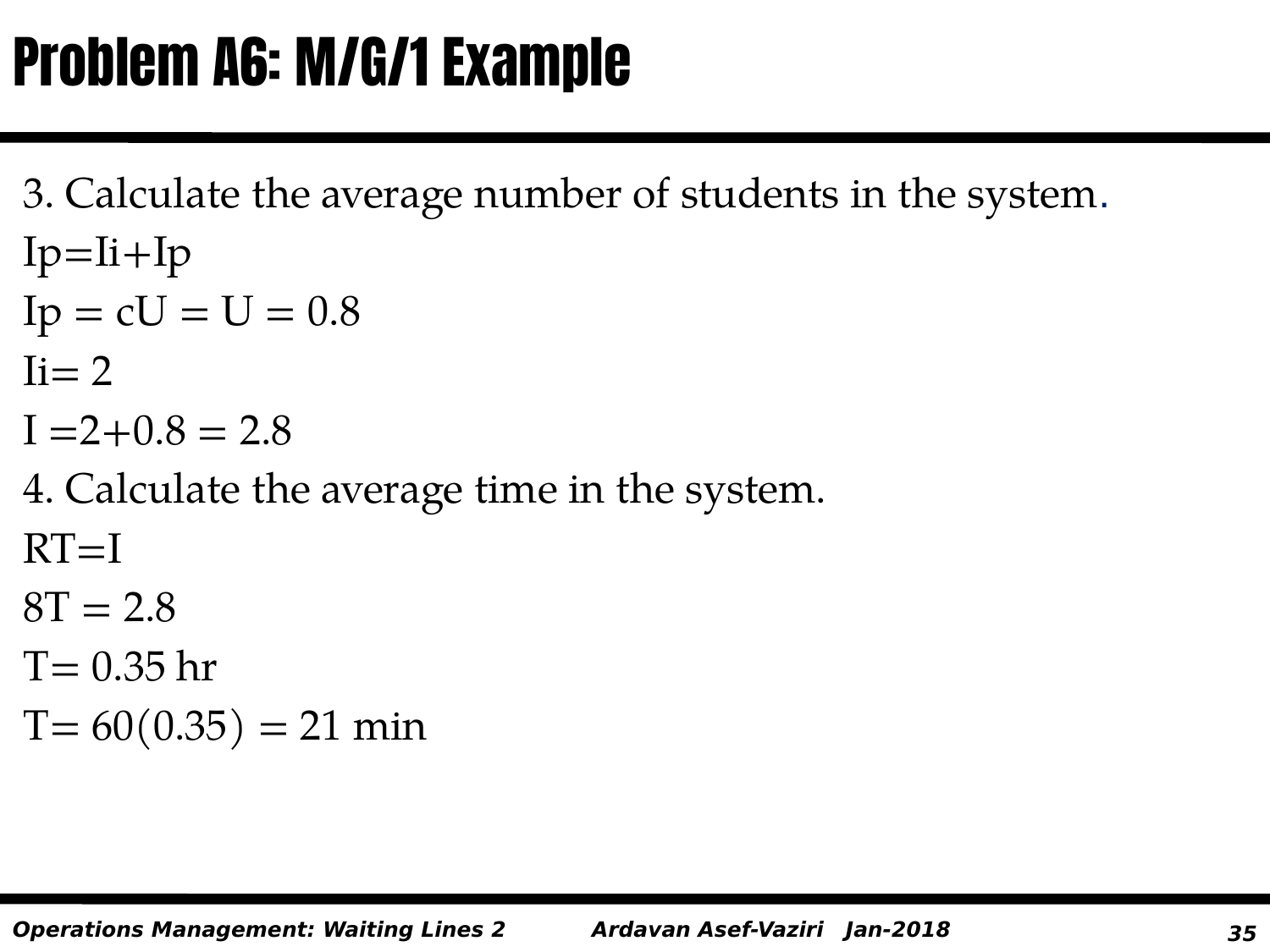

# Problem A6: M/G/1 Example
3. Calculate the average number of students in the system.
Ip=Ii+Ip
Ip = cU = U = 0.8
Ii= 2
I =2+0.8 = 2.8
4. Calculate the average time in the system.
RT=I
8T = 2.8
T= 0.35 hr
T= 60(0.35) = 21 min